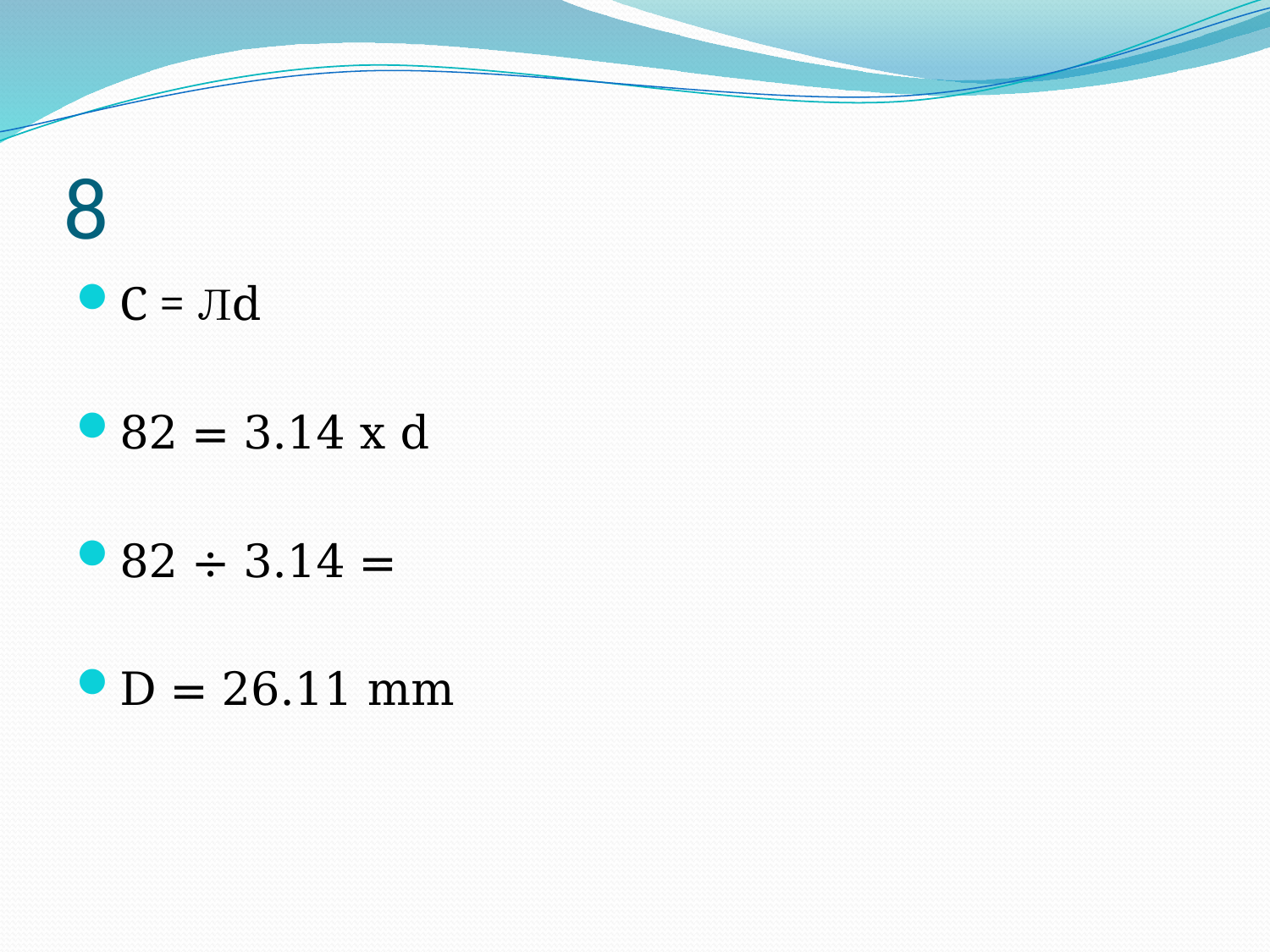

# 8
C = Лd

82 = 3.14 x d

82 ÷ 3.14 =

D = 26.11 mm